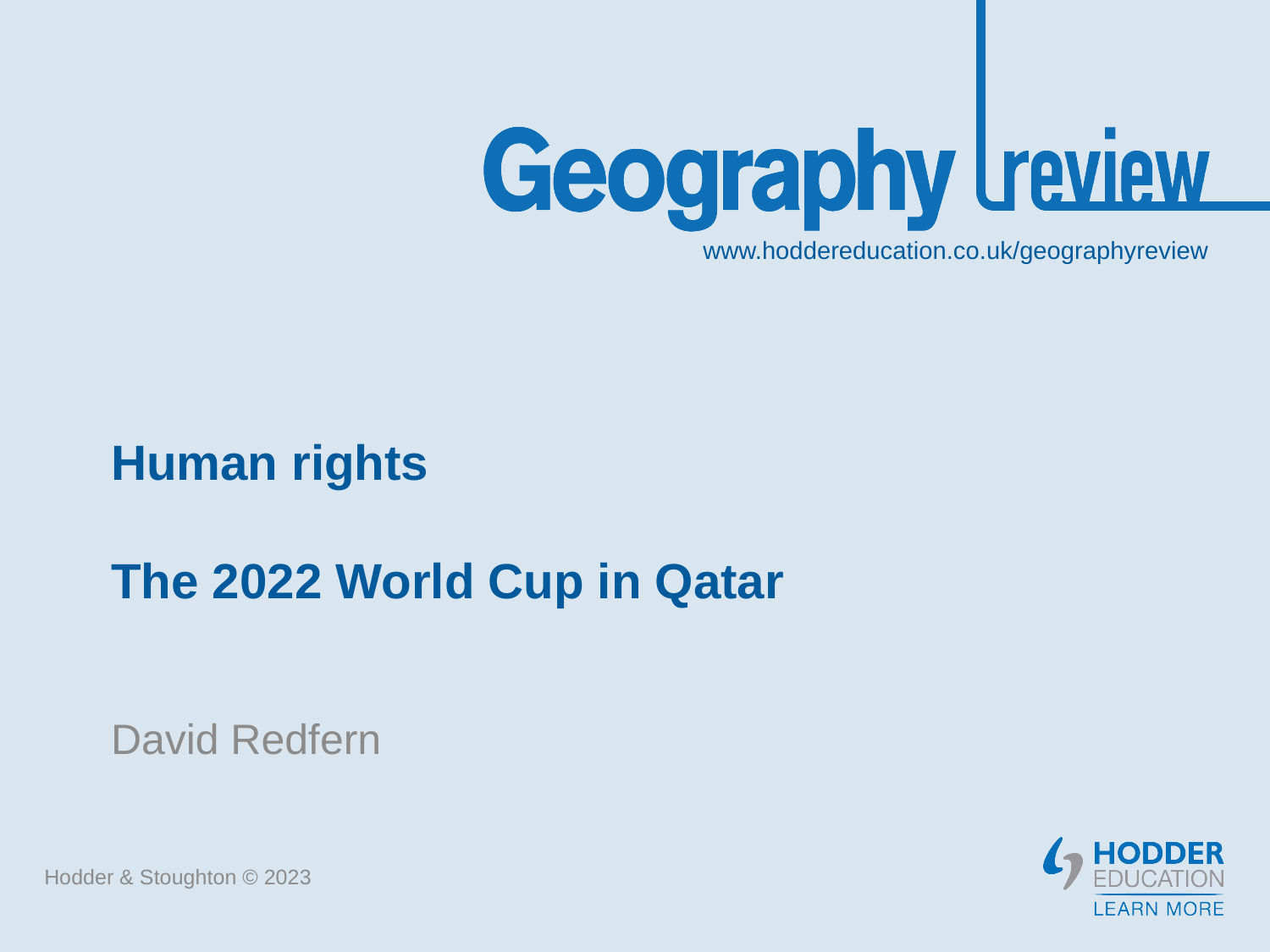

# Human rights The 2022 World Cup in Qatar
David Redfern
Hodder & Stoughton © 2023